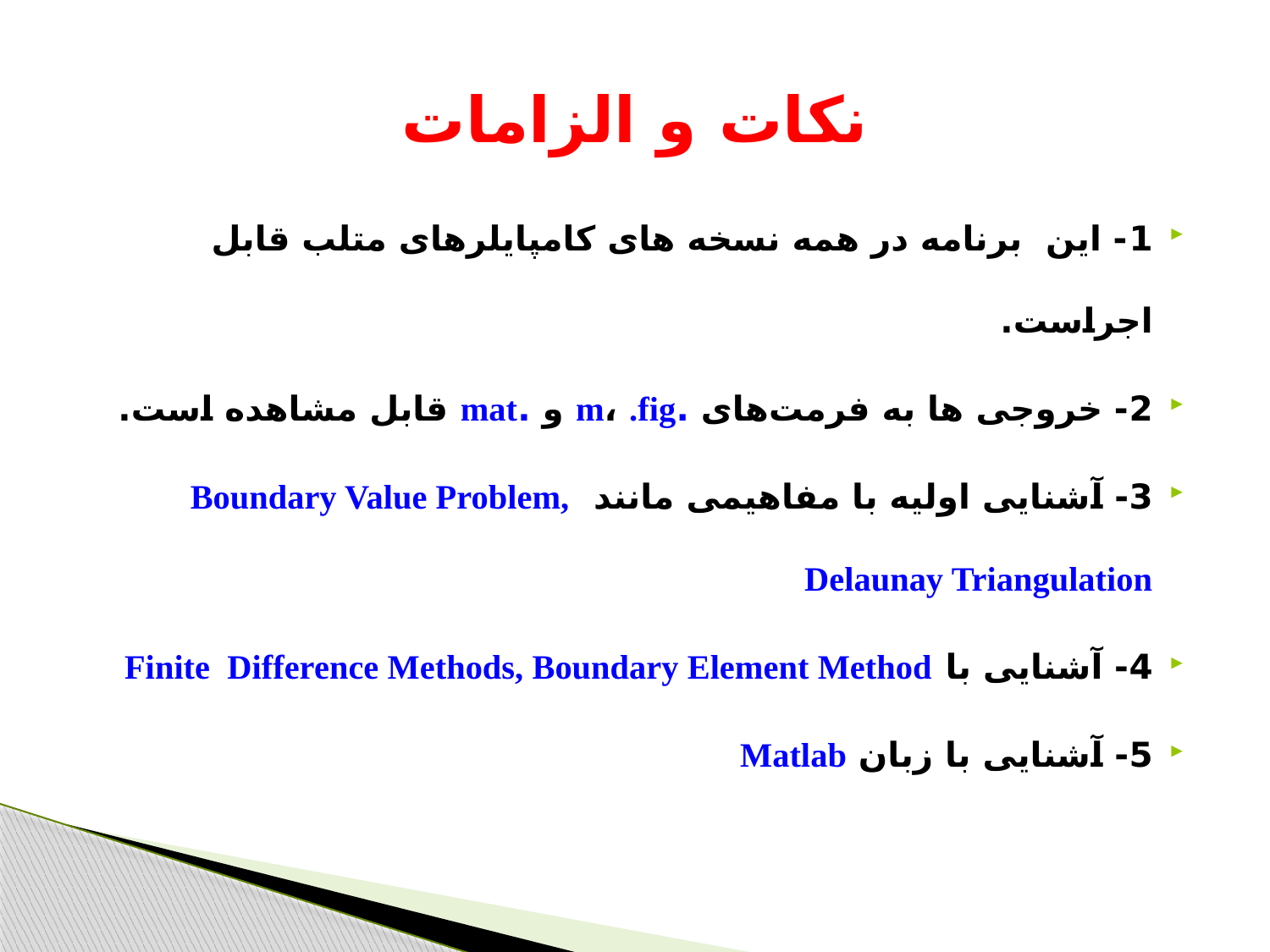

# نکات و الزامات
1- این  برنامه در همه نسخه های کامپایلرهای متلب قابل اجراست.
2- خروجی ها به فرمت‌های .m، .fig و .mat قابل مشاهده است.
3- آشنایی اولیه با مفاهیمی مانند  Boundary Value Problem, Delaunay Triangulation
4- آشنایی با Finite  Difference Methods, Boundary Element Method
5- آشنایی با زبان Matlab